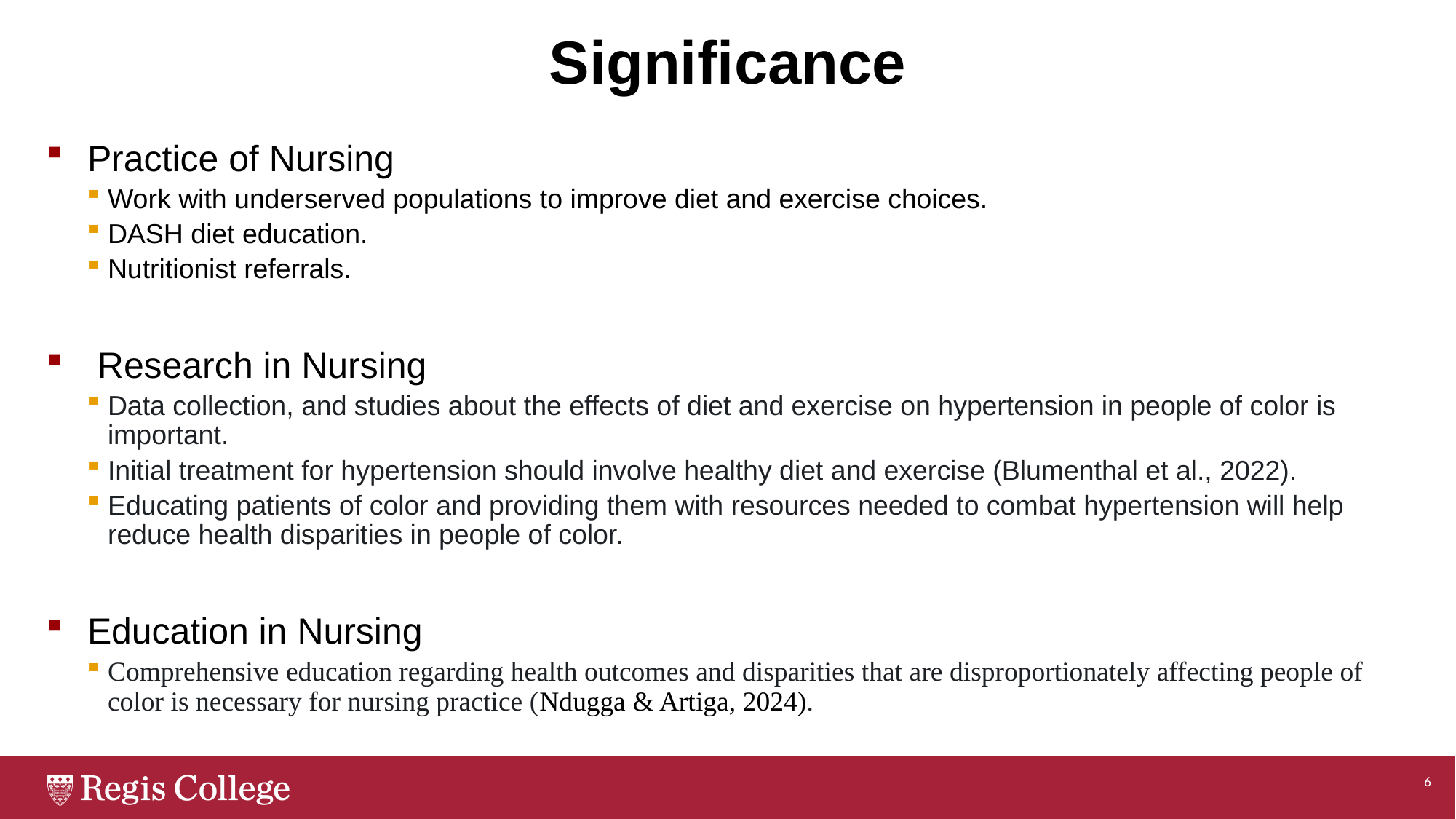

# Significance
Practice of Nursing
Work with underserved populations to improve diet and exercise choices.
DASH diet education.
Nutritionist referrals.

 Research in Nursing
Data collection, and studies about the effects of diet and exercise on hypertension in people of color is important.
Initial treatment for hypertension should involve healthy diet and exercise (Blumenthal et al., 2022).
Educating patients of color and providing them with resources needed to combat hypertension will help reduce health disparities in people of color.

Education in Nursing
Comprehensive education regarding health outcomes and disparities that are disproportionately affecting people of color is necessary for nursing practice (Ndugga & Artiga, 2024).
6